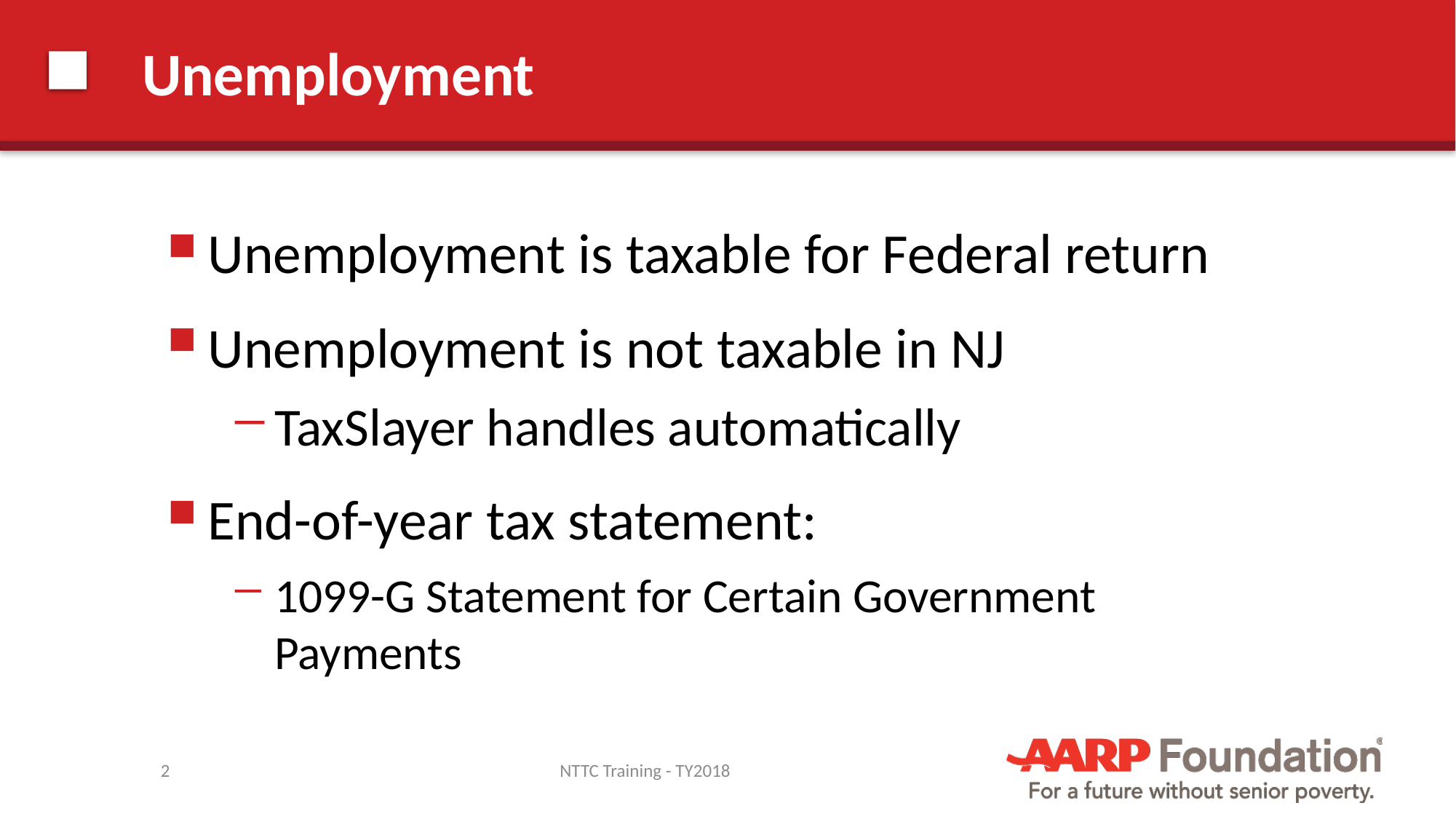

# Unemployment
Unemployment is taxable for Federal return
Unemployment is not taxable in NJ
TaxSlayer handles automatically
End-of-year tax statement:
1099-G Statement for Certain Government Payments

2
NTTC Training - TY2018